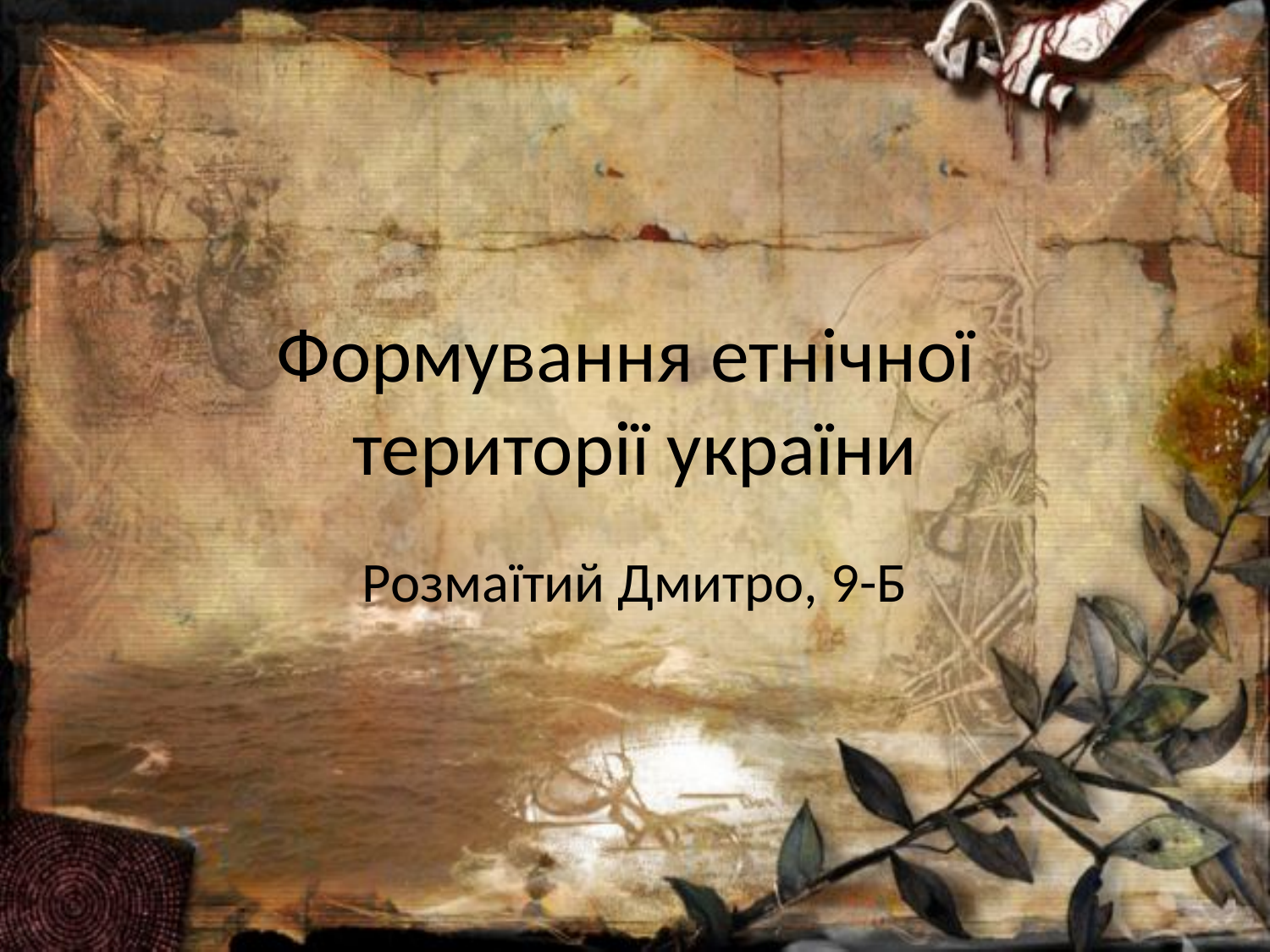

# Формування етнічної території україни
Розмаїтий Дмитро, 9-Б